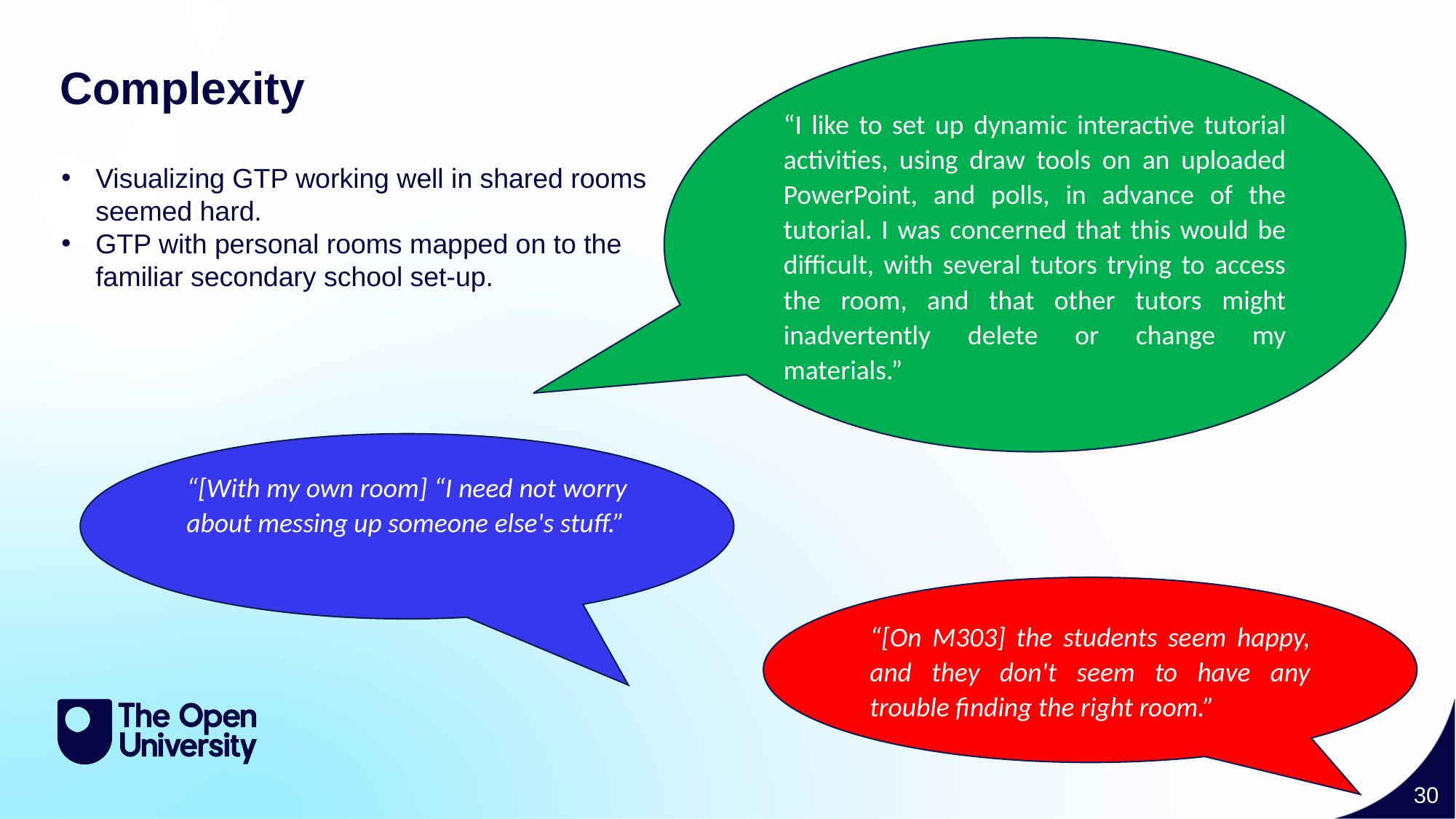

Slide Title 11
“I like to set up dynamic interactive tutorial activities, using draw tools on an uploaded PowerPoint, and polls, in advance of the tutorial. I was concerned that this would be difficult, with several tutors trying to access the room, and that other tutors might inadvertently delete or change my materials.”
Complexity
Visualizing GTP working well in shared rooms seemed hard.
GTP with personal rooms mapped on to the familiar secondary school set-up.

“[With my own room] “I need not worry about messing up someone else's stuff.”

“[On M303] the students seem happy, and they don't seem to have any trouble finding the right room.”